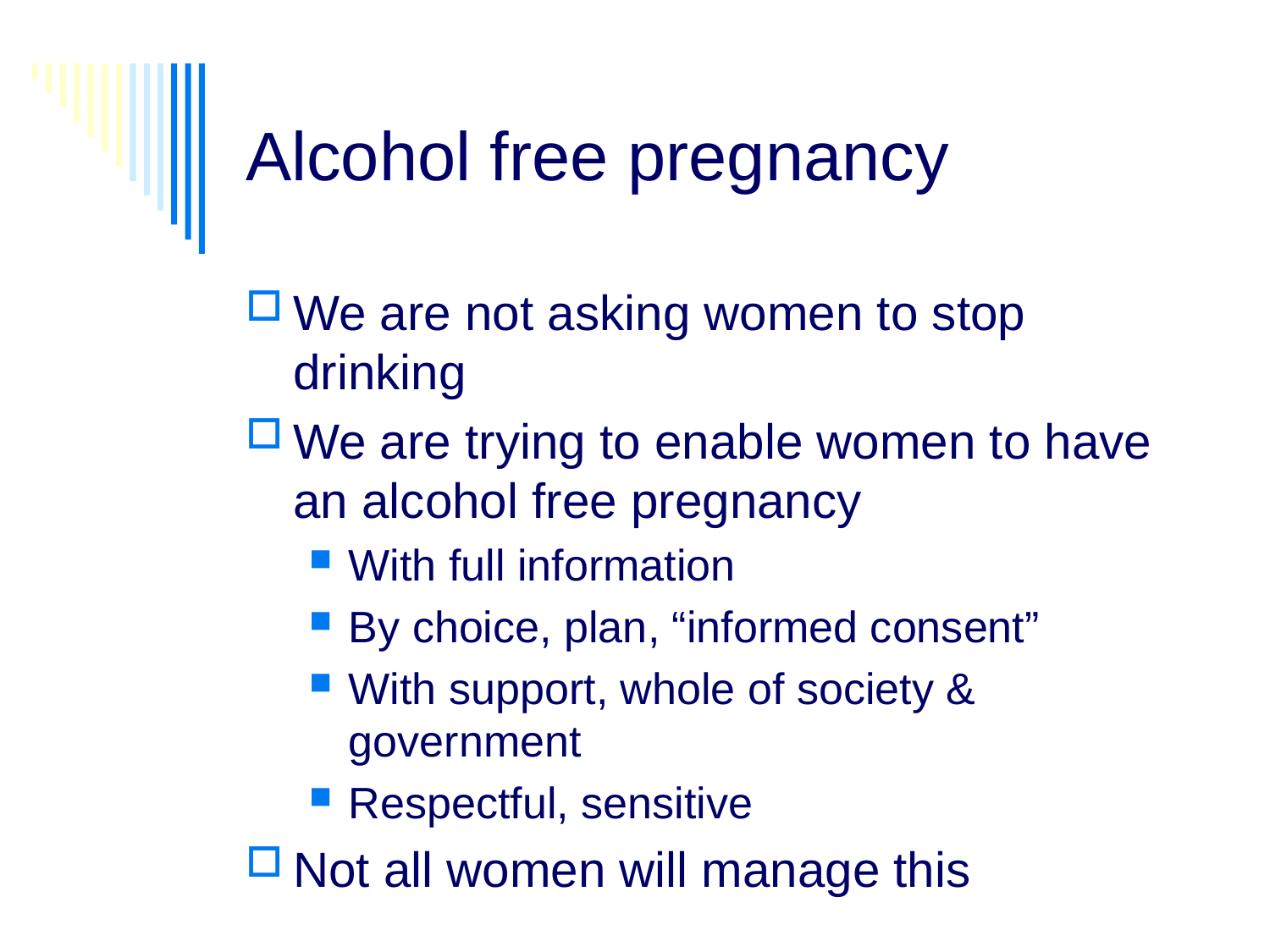

# Alcohol free pregnancy
We are not asking women to stop drinking
We are trying to enable women to have an alcohol free pregnancy
With full information
By choice, plan, “informed consent”
With support, whole of society & government
Respectful, sensitive
Not all women will manage this